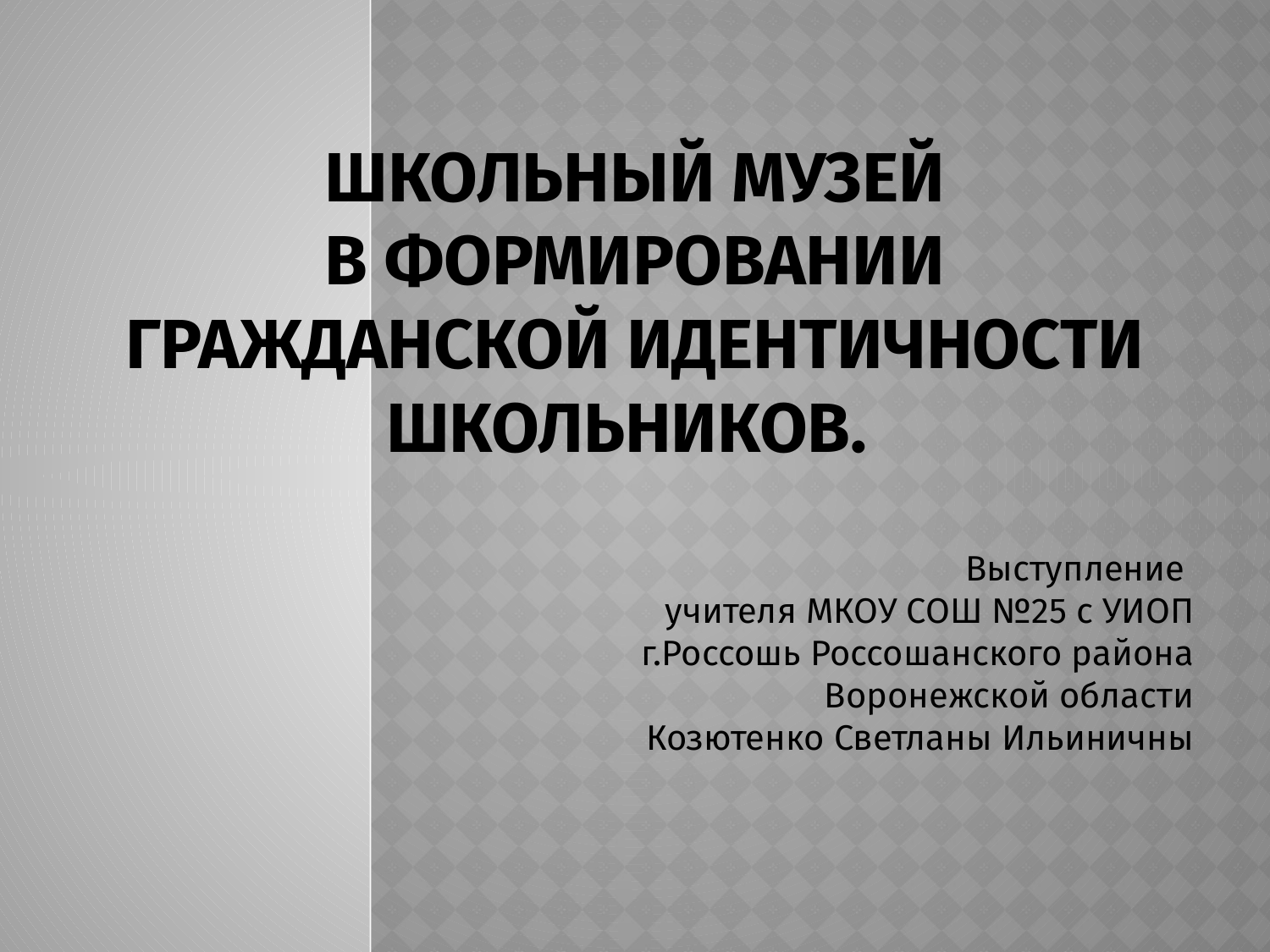

# Школьный музей в формировании гражданской идентичности школьников.
Выступление
учителя МКОУ СОШ №25 с УИОП г.Россошь Россошанского района Воронежской области
Козютенко Светланы Ильиничны